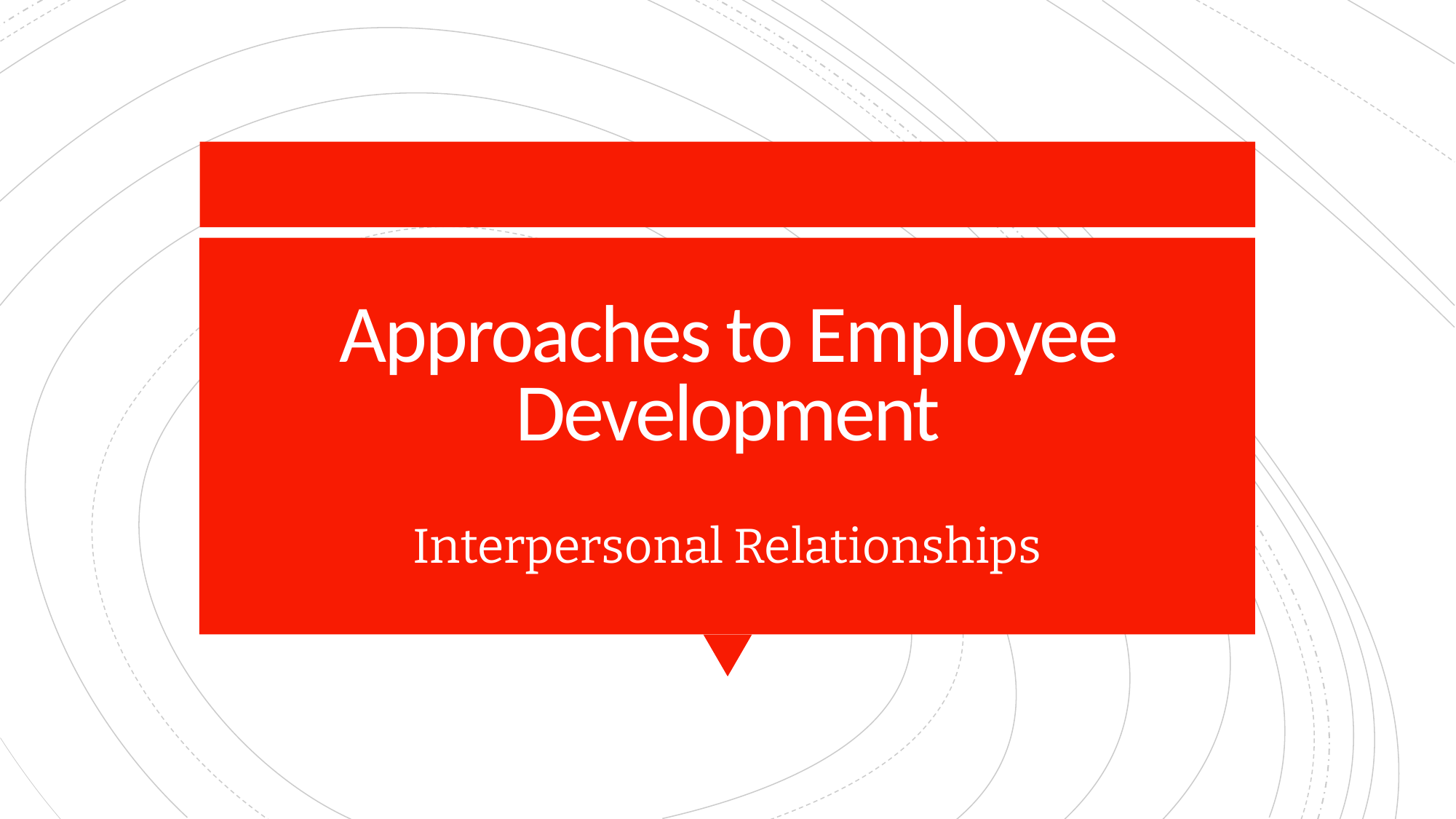

# Approaches to Employee Development

Interpersonal Relationships